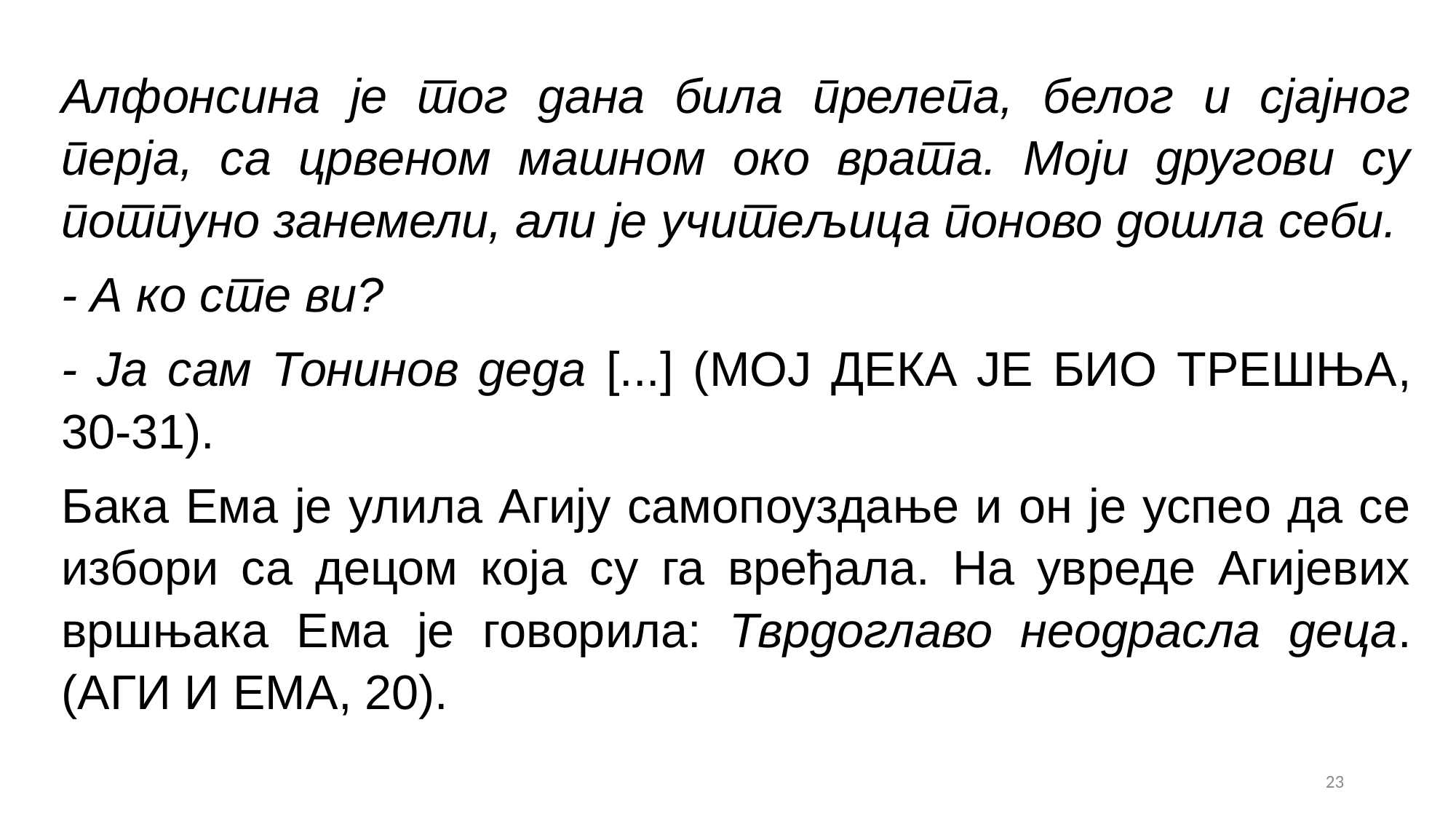

Алфонсина је тог дана била прелепа, белог и сјајног перја, са црвеном машном око врата. Моји другови су потпуно занемели, али је учитељица поново дошла себи.
- А ко сте ви?
- Ја сам Тонинов деда [...] (Мој дека је био трешња, 30-31).
Бака Ема је улила Агију самопоуздање и он је успео да се избори са децом која су га вређала. На увреде Агијевих вршњака Ема је говорила: Тврдоглаво неодрасла деца. (Аги и Ема, 20).
23